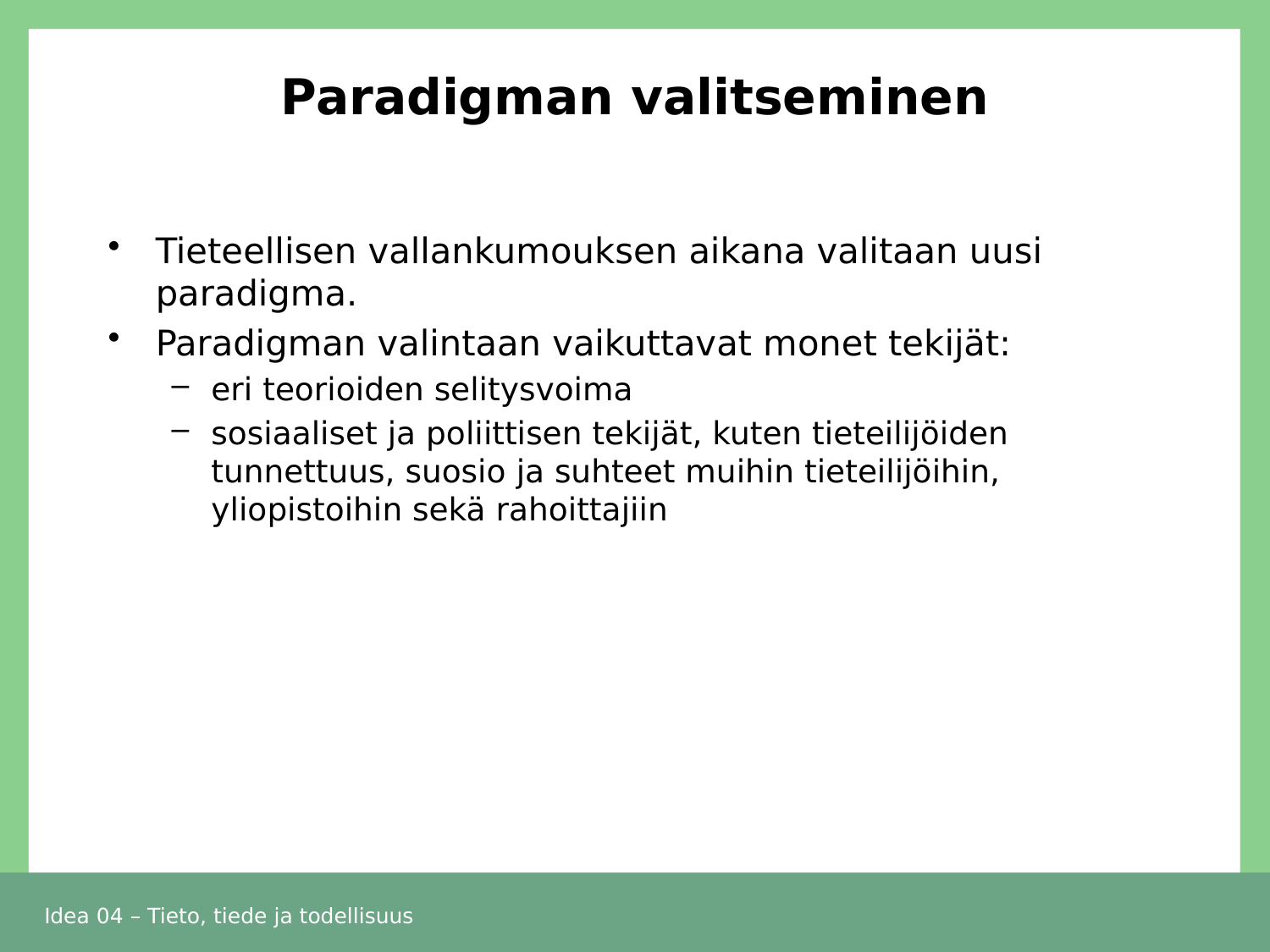

# Paradigman valitseminen
Tieteellisen vallankumouksen aikana valitaan uusi paradigma.
Paradigman valintaan vaikuttavat monet tekijät:
eri teorioiden selitysvoima
sosiaaliset ja poliittisen tekijät, kuten tieteilijöiden tunnettuus, suosio ja suhteet muihin tieteilijöihin, yliopistoihin sekä rahoittajiin